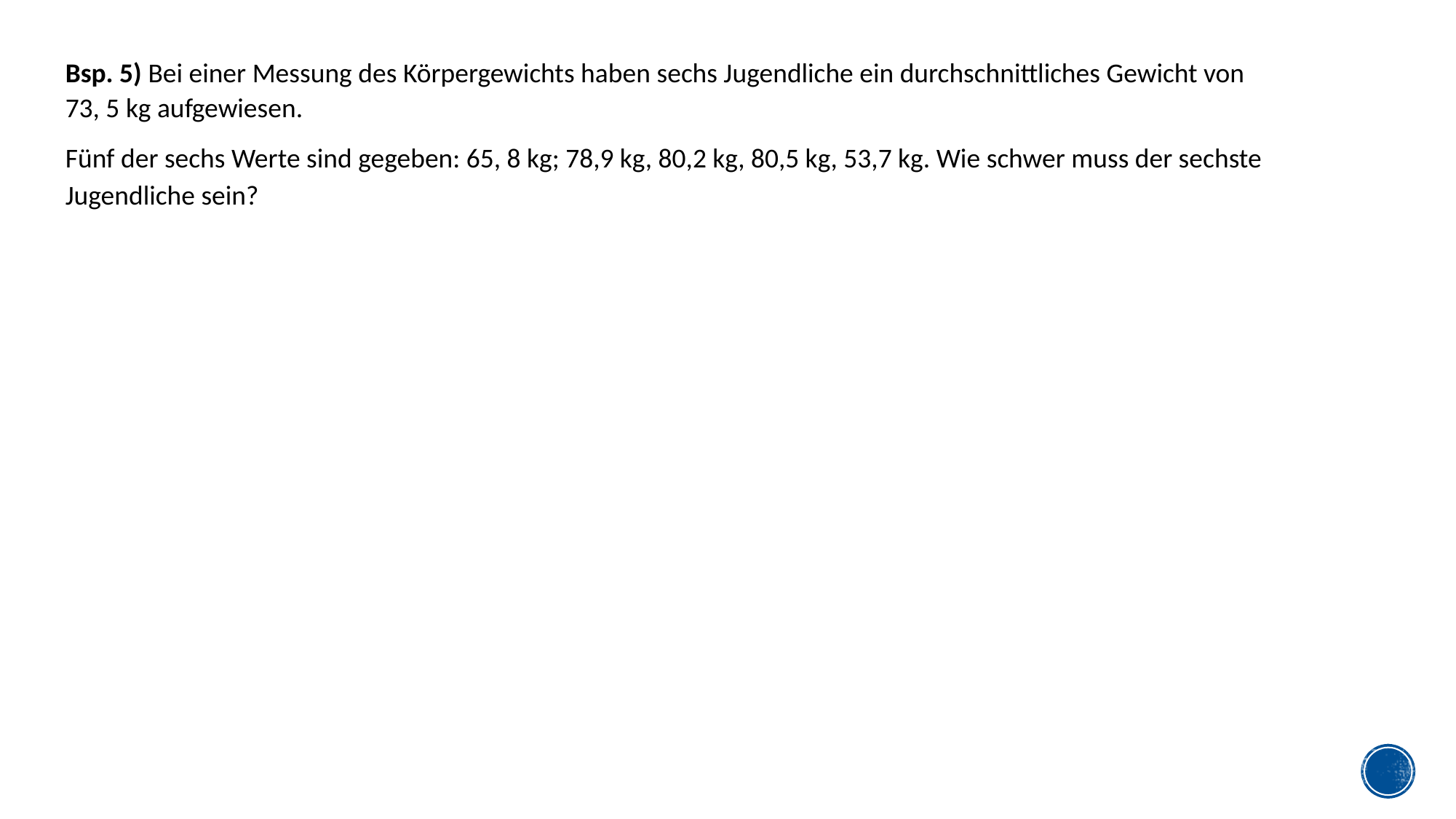

Bsp. 5) Bei einer Messung des Körpergewichts haben sechs Jugendliche ein durchschnittliches Gewicht von 73, 5 kg aufgewiesen.
Fünf der sechs Werte sind gegeben: 65, 8 kg; 78,9 kg, 80,2 kg, 80,5 kg, 53,7 kg. Wie schwer muss der sechste Jugendliche sein?